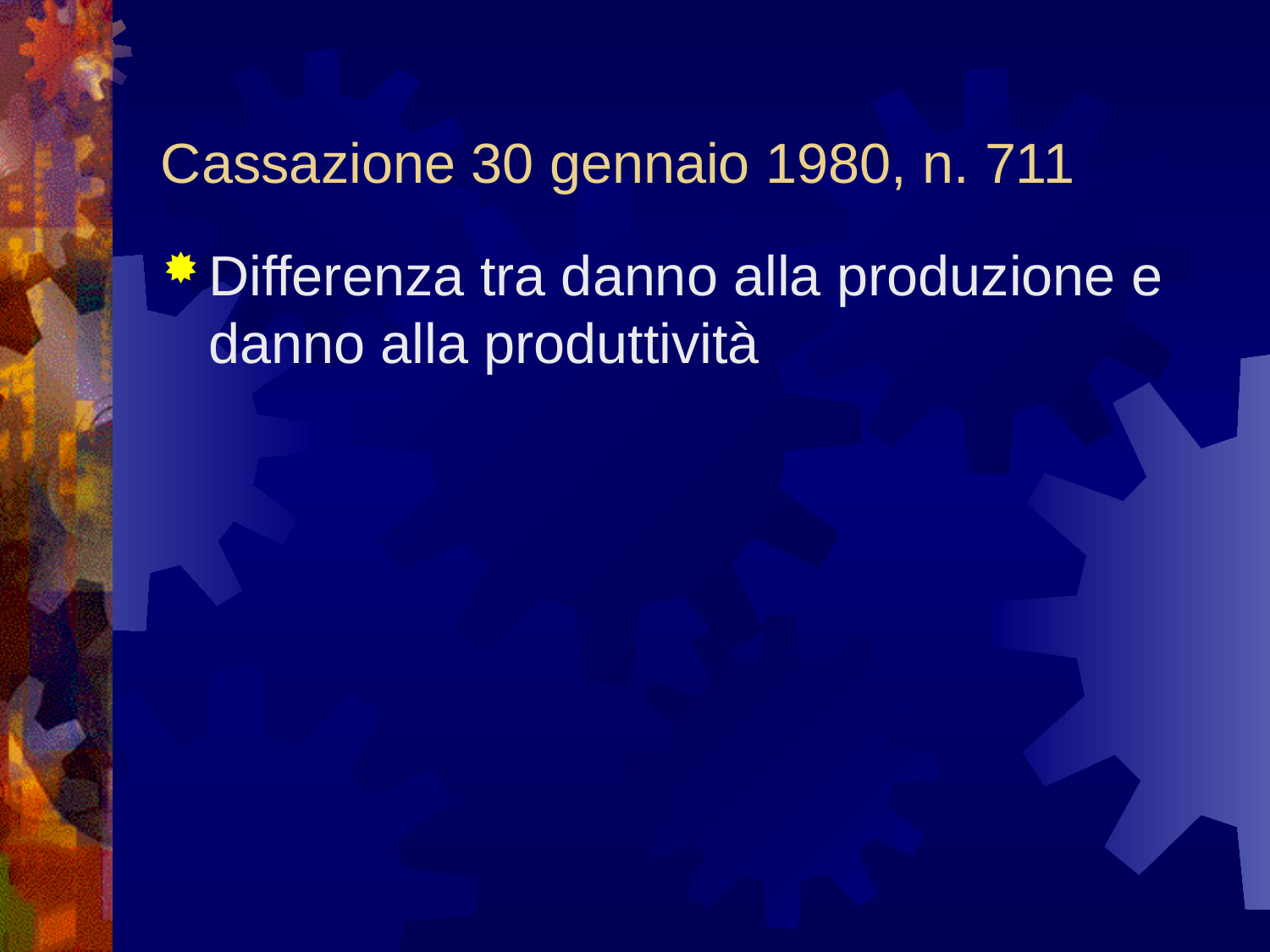

# Cassazione 30 gennaio 1980, n. 711
Differenza tra danno alla produzione e danno alla produttività